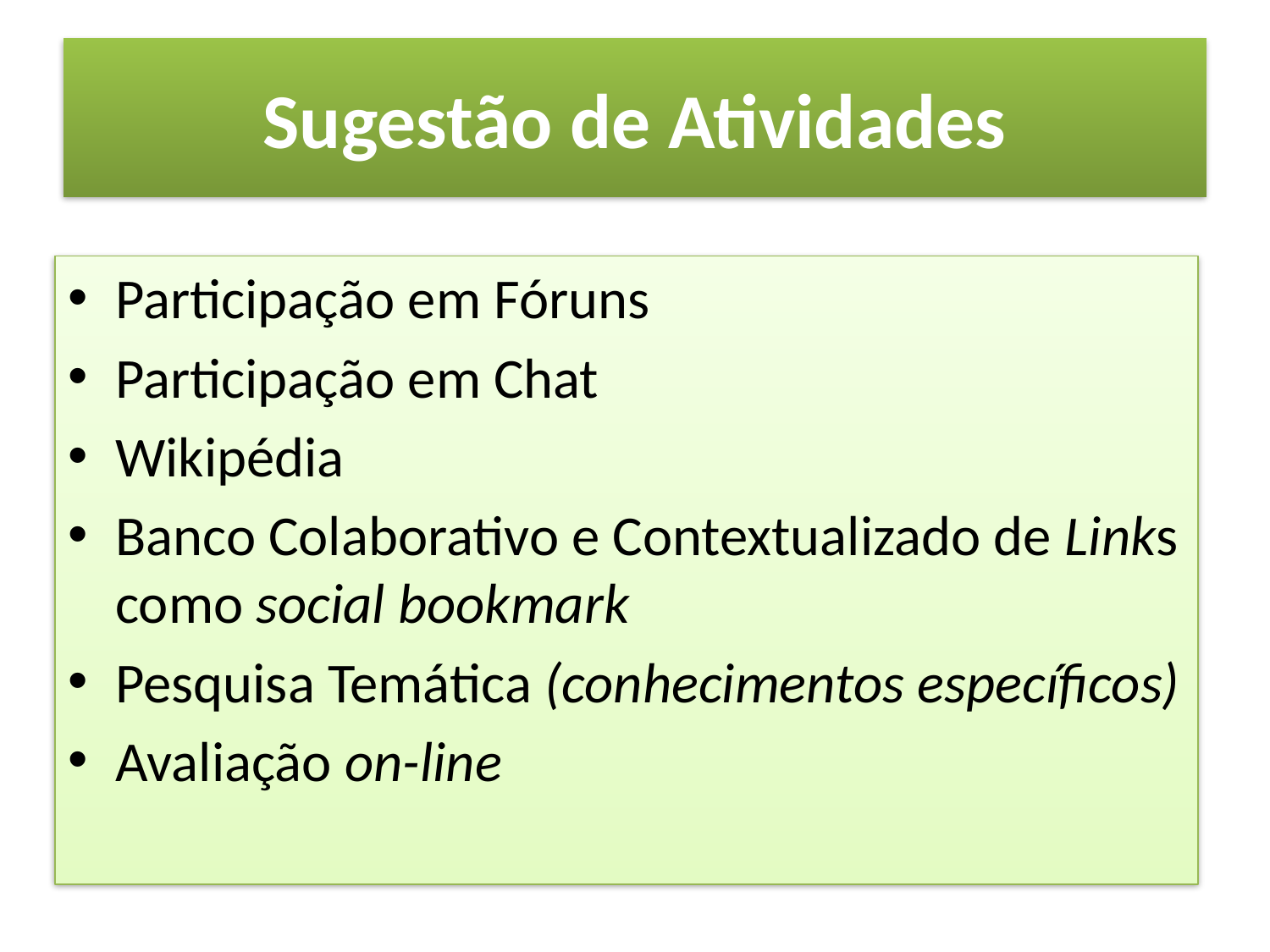

# Sugestão de Atividades
Participação em Fóruns
Participação em Chat
Wikipédia
Banco Colaborativo e Contextualizado de Links como social bookmark
Pesquisa Temática (conhecimentos específicos)
Avaliação on-line